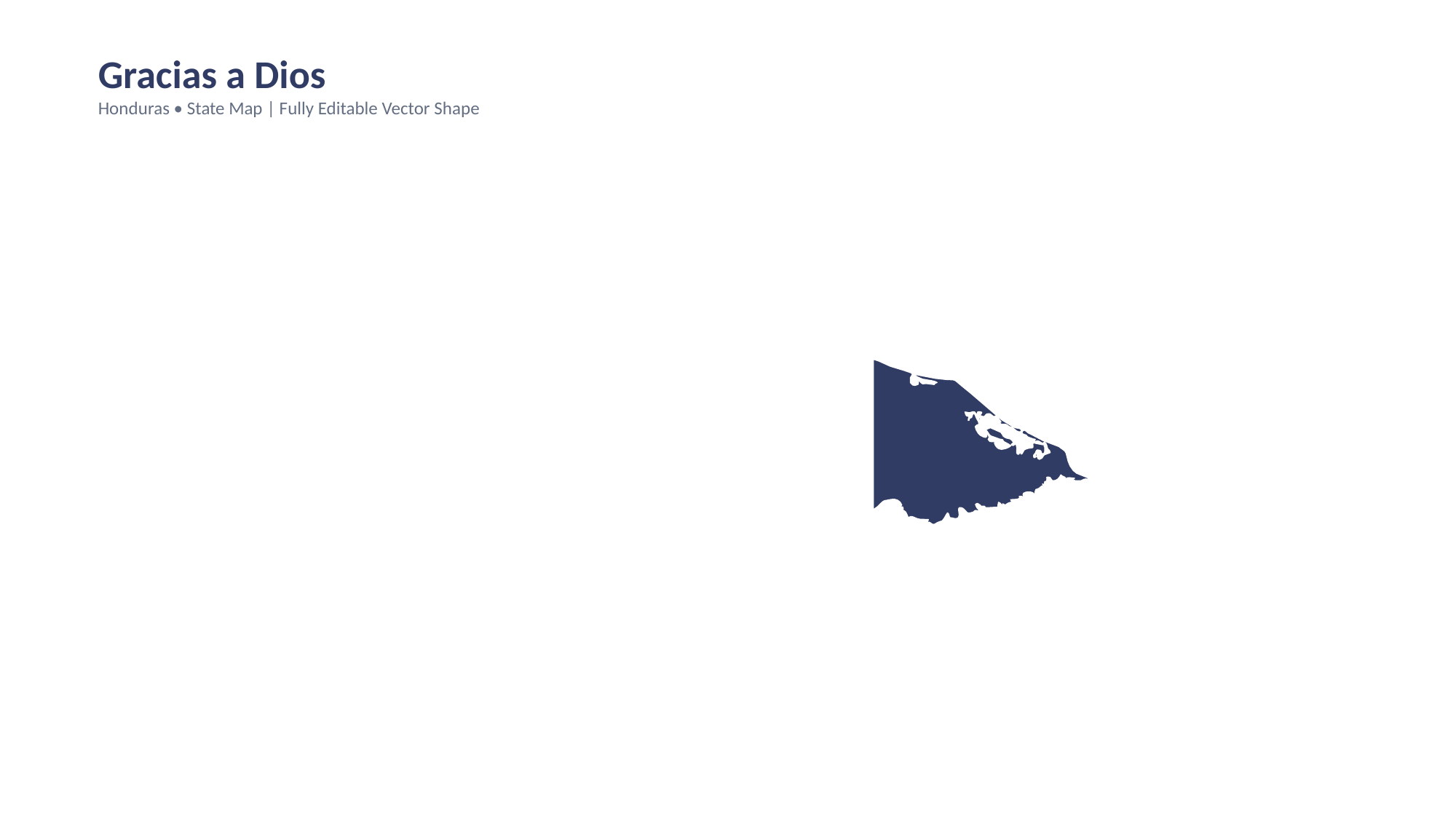

Gracias a Dios
Honduras • State Map | Fully Editable Vector Shape